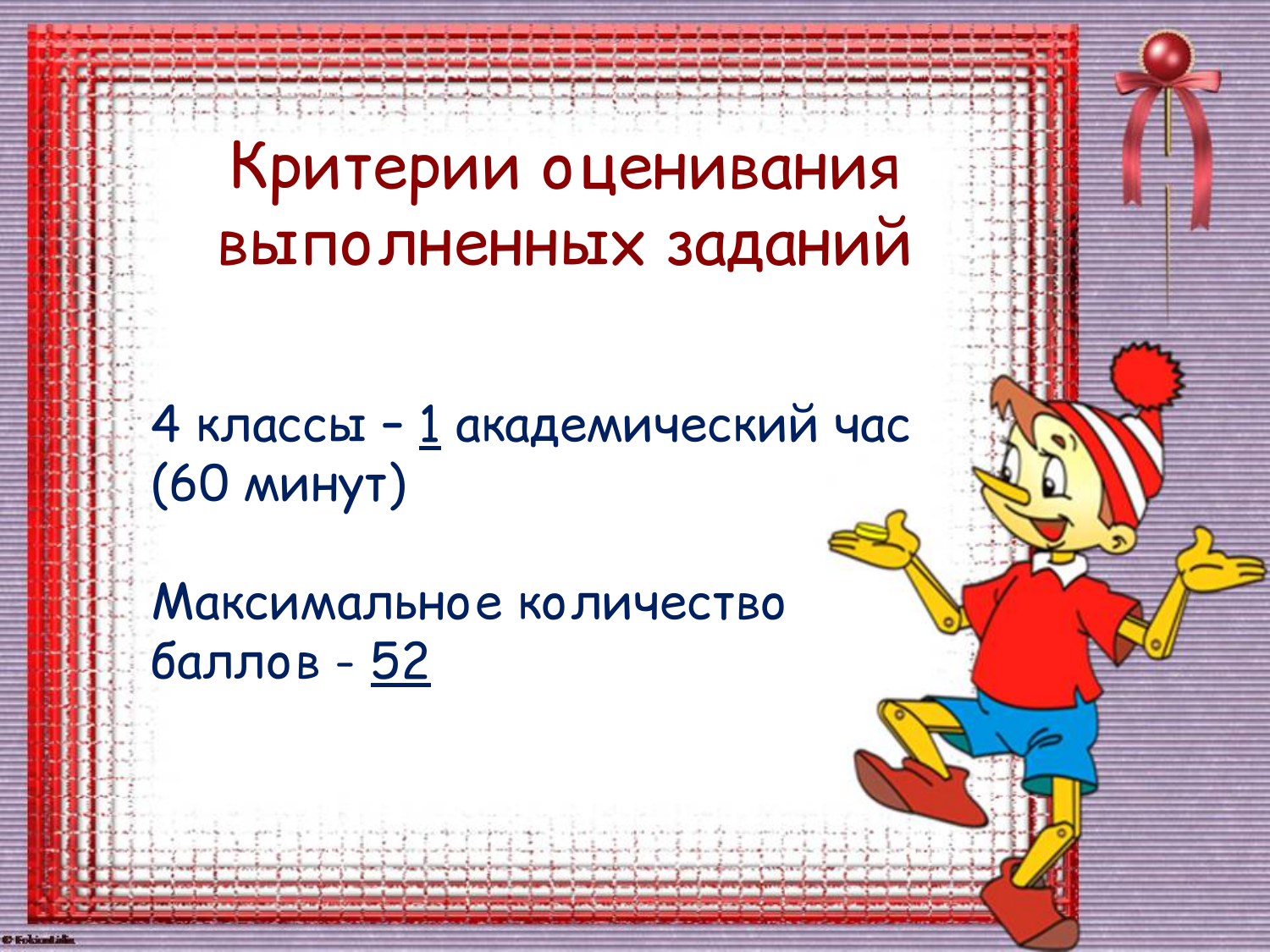

# Критерии оценивания выполненных заданий

4 классы – 1 академический час (60 минут)

Максимальное количество баллов - 52